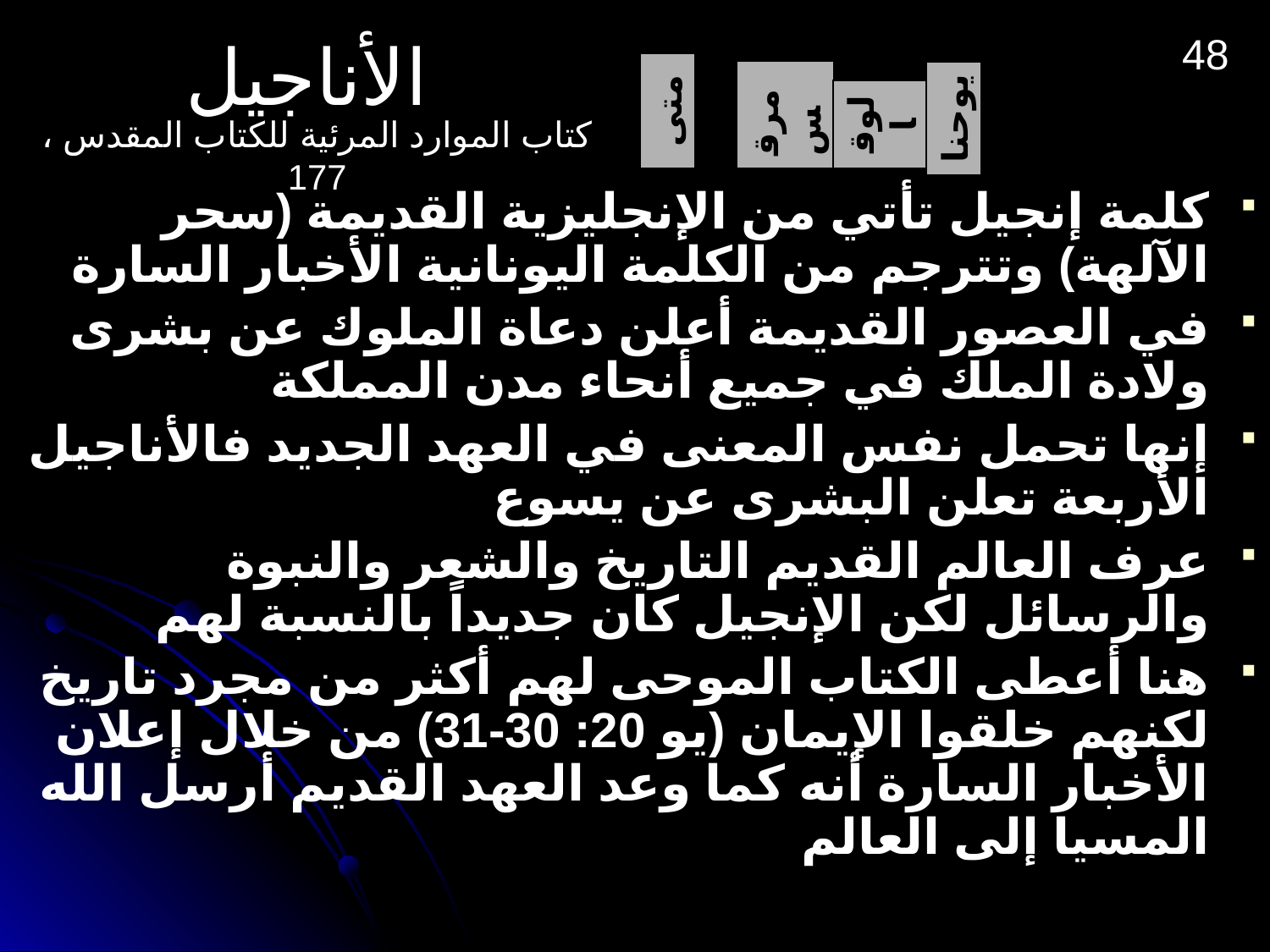

# الأناجيل
48
متى
مرقس
يوحنا
لوقا
كتاب الموارد المرئية للكتاب المقدس ، 177
كلمة إنجيل تأتي من الإنجليزية القديمة (سحر الآلهة) وتترجم من الكلمة اليونانية الأخبار السارة
في العصور القديمة أعلن دعاة الملوك عن بشرى ولادة الملك في جميع أنحاء مدن المملكة
إنها تحمل نفس المعنى في العهد الجديد فالأناجيل الأربعة تعلن البشرى عن يسوع
عرف العالم القديم التاريخ والشعر والنبوة والرسائل لكن الإنجيل كان جديداً بالنسبة لهم
هنا أعطى الكتاب الموحى لهم أكثر من مجرد تاريخ لكنهم خلقوا الإيمان (يو 20: 30-31) من خلال إعلان الأخبار السارة أنه كما وعد العهد القديم أرسل الله المسيا إلى العالم